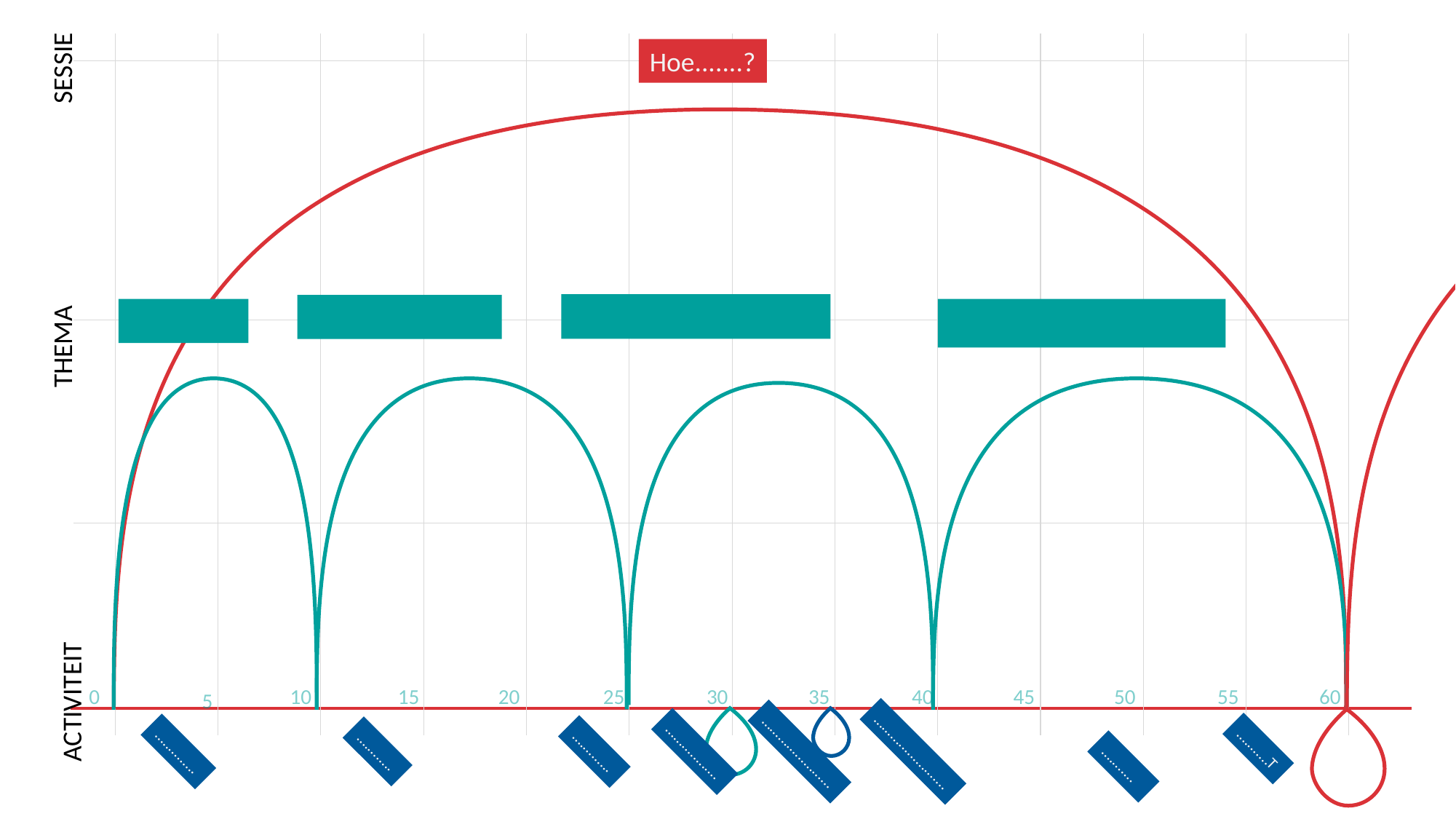

SESSIE
Hoe.......?

THEMA

45
ACTIVITEIT
0
10
15
20
25
30
35
40
50
55
60
5

…........T
…..........
…...........
….........
…...............
….....................
…......................
…........